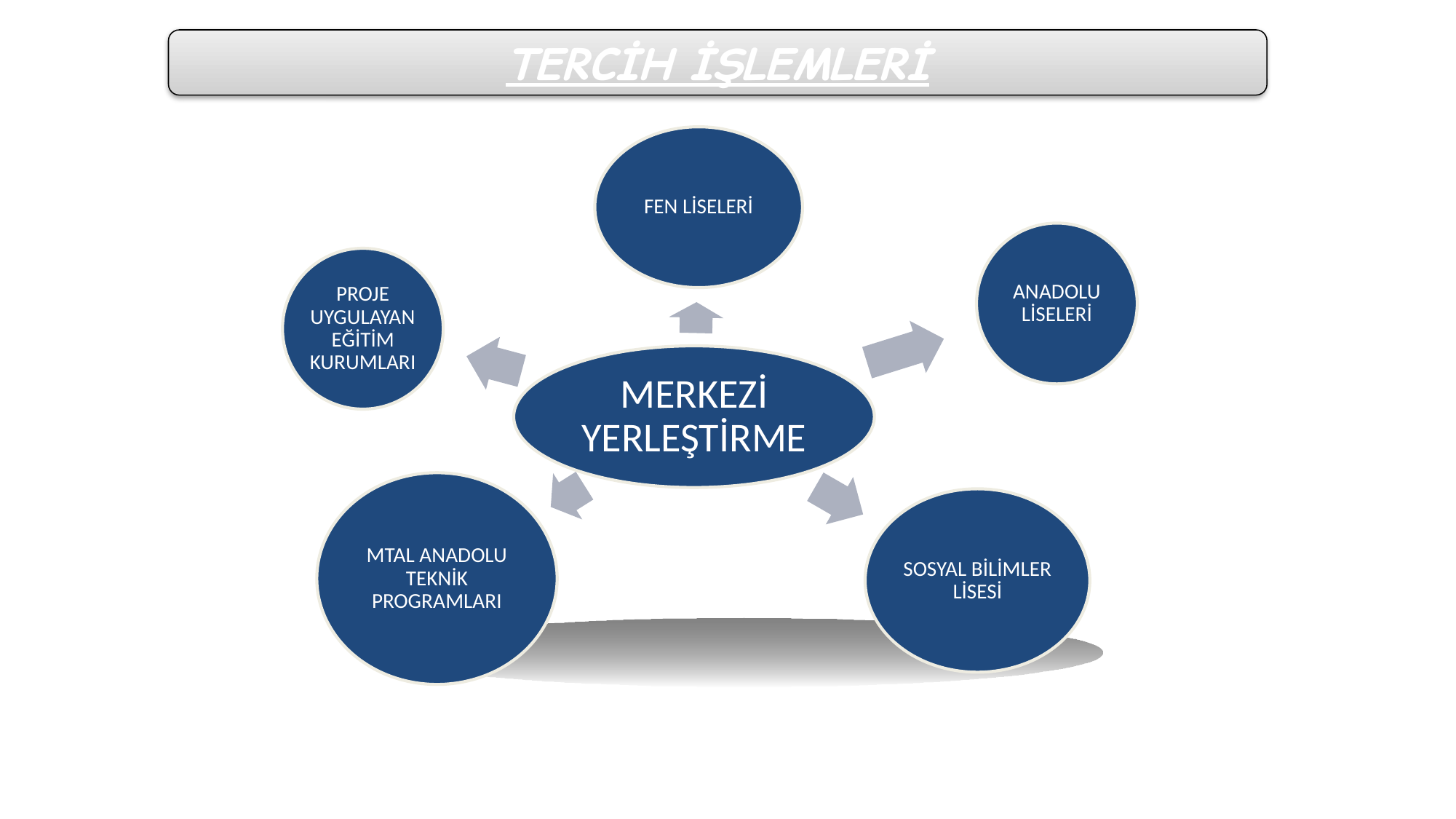

TERCİH İŞLEMLERİ
MERKEZİ YERLEŞTİRME

FEN LİSELERİ

ANADOLU LİSELERİ

SOSYAL BİLİMLER LİSESİ

MTAL ANADOLU TEKNİK PROGRAMLARI

PROJE UYGULAYAN EĞİTİM KURUMLARI